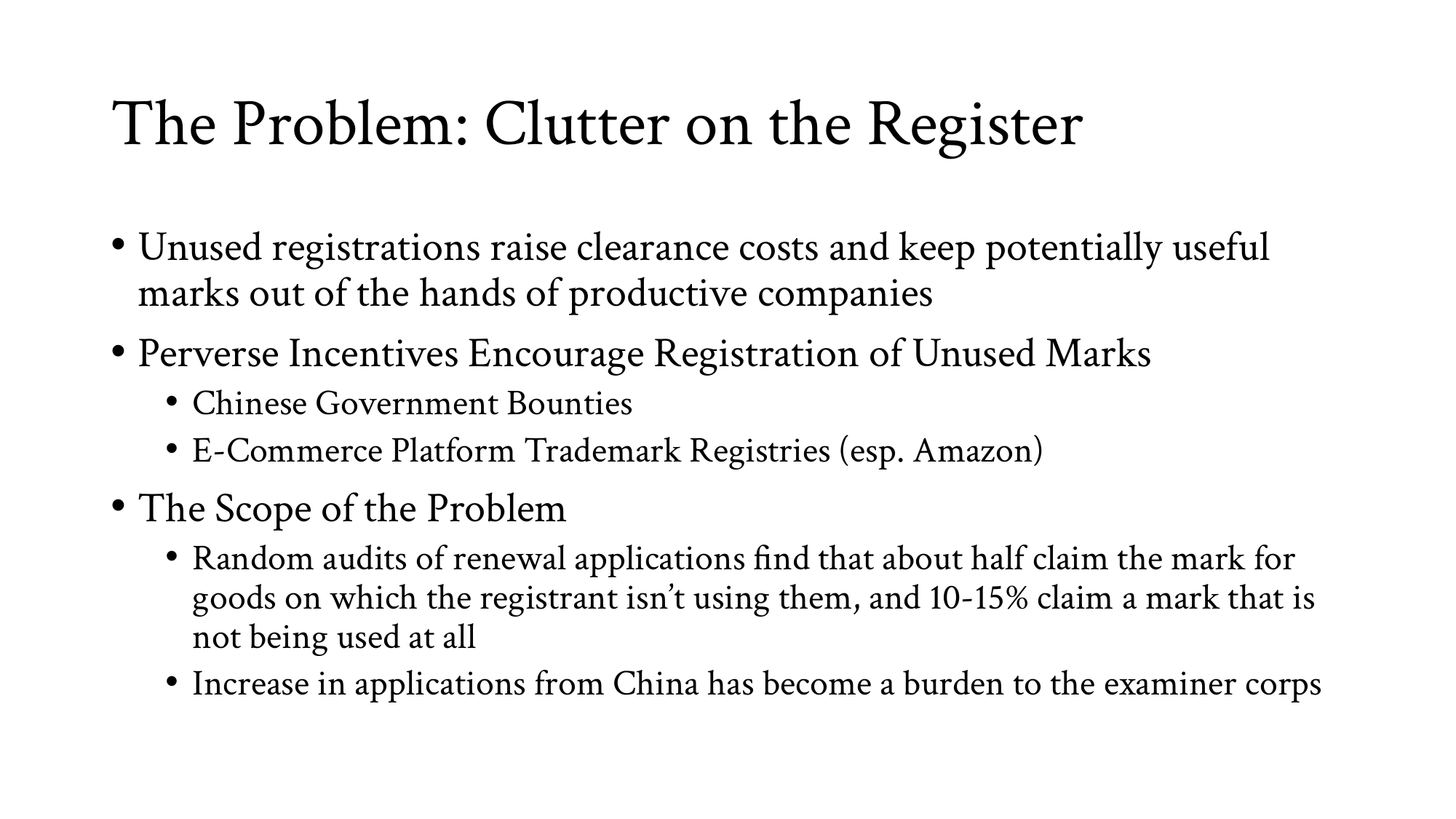

# The Problem: Clutter on the Register
Unused registrations raise clearance costs and keep potentially useful marks out of the hands of productive companies
Perverse Incentives Encourage Registration of Unused Marks
Chinese Government Bounties
E-Commerce Platform Trademark Registries (esp. Amazon)
The Scope of the Problem
Random audits of renewal applications find that about half claim the mark for goods on which the registrant isn’t using them, and 10-15% claim a mark that is not being used at all
Increase in applications from China has become a burden to the examiner corps